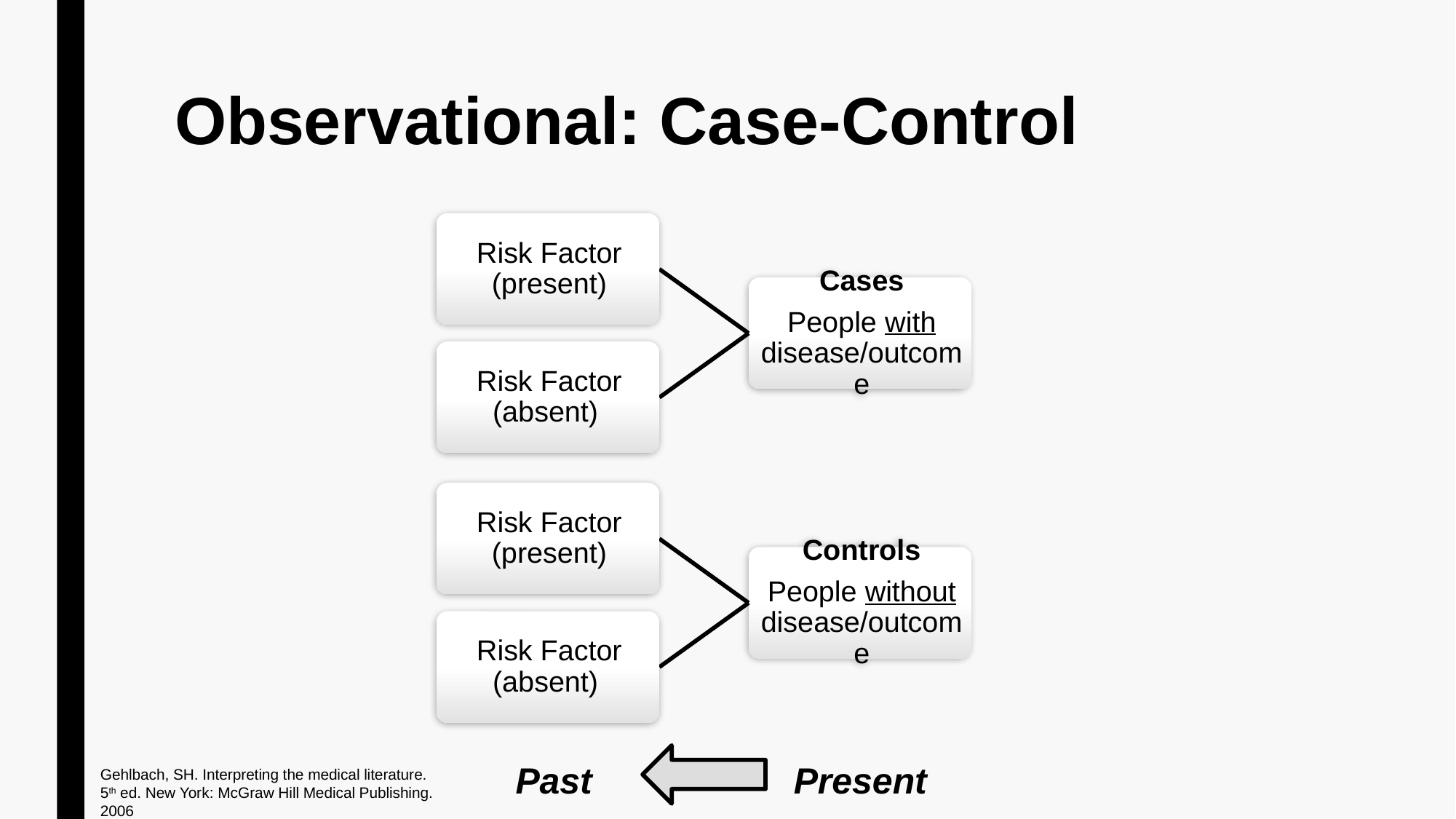

# Observational: Case-Control
Cases
People with disease/outcome

Risk Factor (present)

Risk Factor (absent)
Controls
People without disease/outcome

Risk Factor (present)

Risk Factor (absent)

Past
Present
Gehlbach, SH. Interpreting the medical literature. 5th ed. New York: McGraw Hill Medical Publishing. 2006